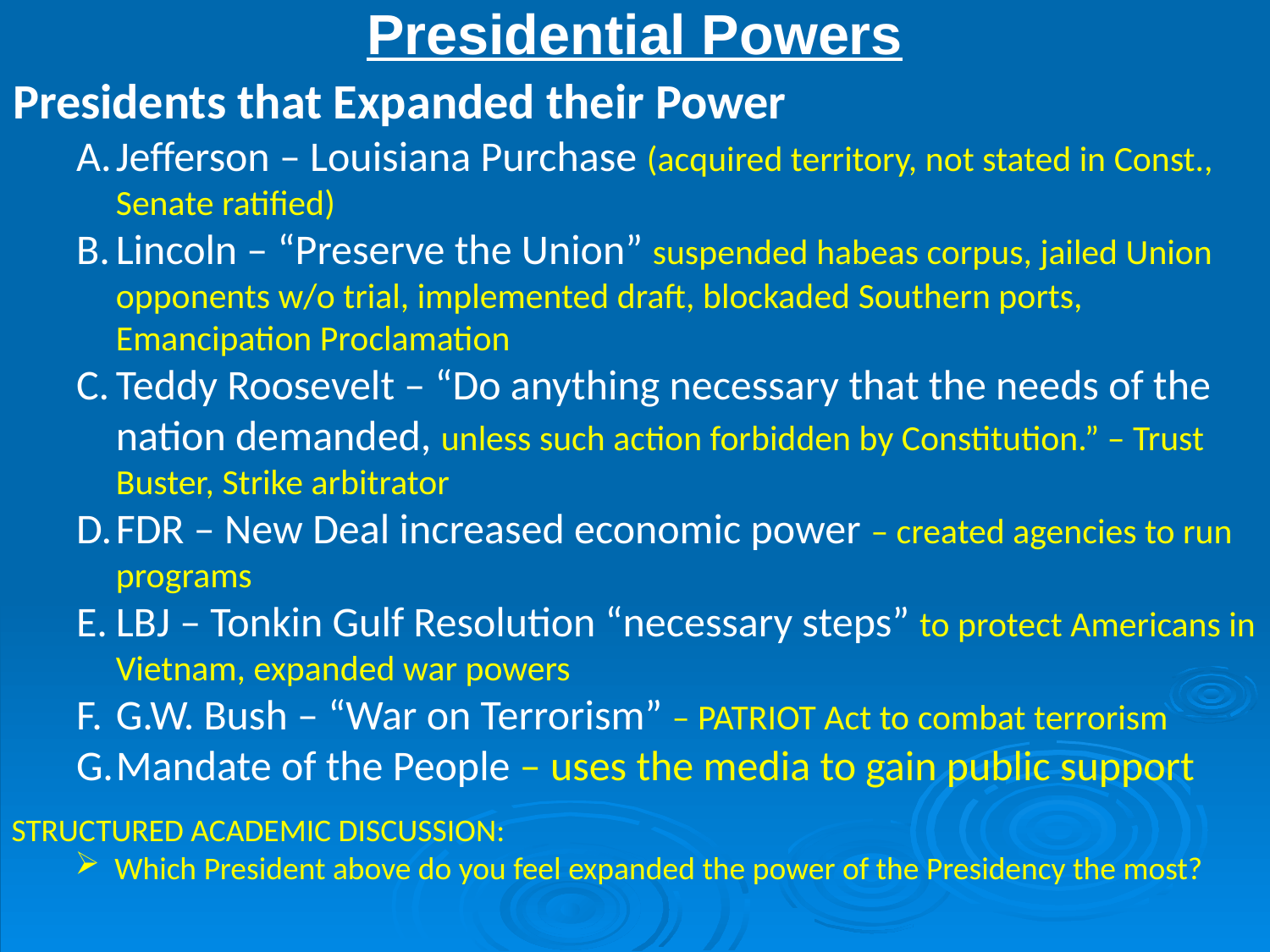

Presidential Powers
Presidents that Expanded their Power
Jefferson – Louisiana Purchase (acquired territory, not stated in Const., Senate ratified)
Lincoln – “Preserve the Union” suspended habeas corpus, jailed Union opponents w/o trial, implemented draft, blockaded Southern ports, Emancipation Proclamation
Teddy Roosevelt – “Do anything necessary that the needs of the nation demanded, unless such action forbidden by Constitution.” – Trust Buster, Strike arbitrator
FDR – New Deal increased economic power – created agencies to run programs
LBJ – Tonkin Gulf Resolution “necessary steps” to protect Americans in Vietnam, expanded war powers
G.W. Bush – “War on Terrorism” – PATRIOT Act to combat terrorism
Mandate of the People – uses the media to gain public support
STRUCTURED ACADEMIC DISCUSSION:
Which President above do you feel expanded the power of the Presidency the most?